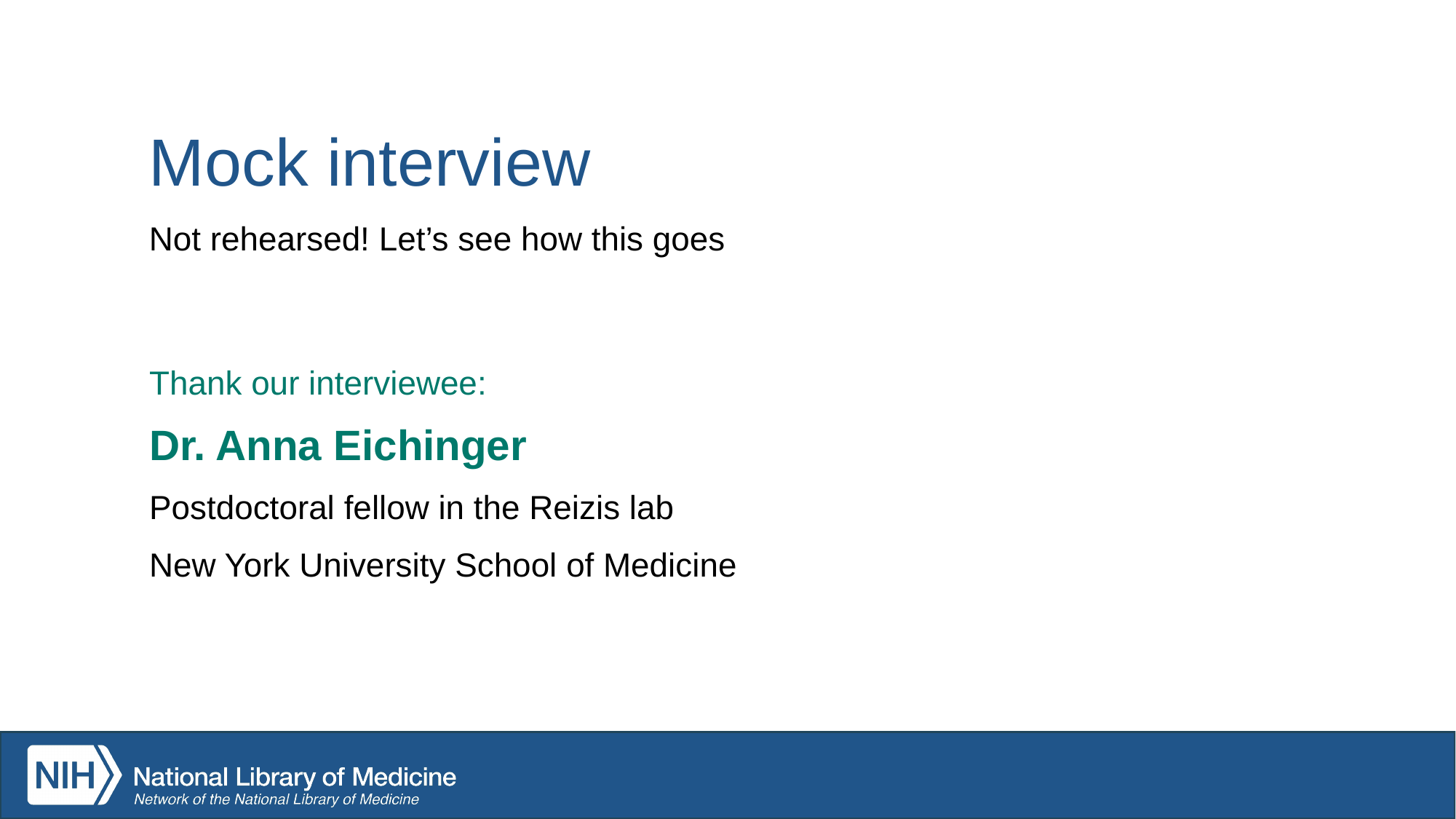

# Mock interview
Not rehearsed! Let’s see how this goes
Thank our interviewee:
Dr. Anna Eichinger
Postdoctoral fellow in the Reizis lab
New York University School of Medicine